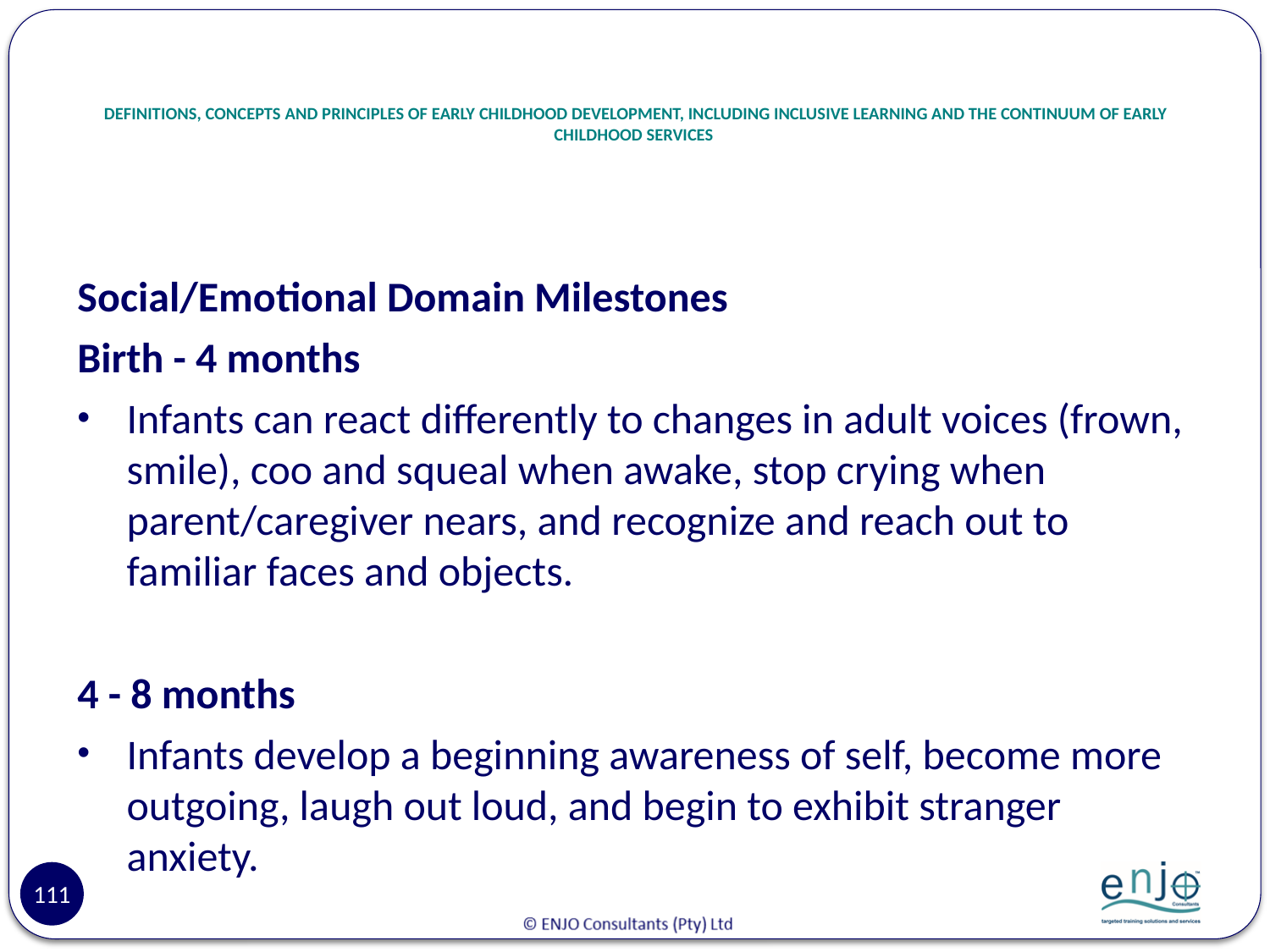

# DEFINITIONS, CONCEPTS AND PRINCIPLES OF EARLY CHILDHOOD DEVELOPMENT, INCLUDING INCLUSIVE LEARNING AND THE CONTINUUM OF EARLY CHILDHOOD SERVICES
Social/Emotional Domain Milestones
Birth - 4 months
Infants can react differently to changes in adult voices (frown, smile), coo and squeal when awake, stop crying when parent/caregiver nears, and recognize and reach out to familiar faces and objects.

4 - 8 months
Infants develop a beginning awareness of self, become more outgoing, laugh out loud, and begin to exhibit stranger anxiety.

111